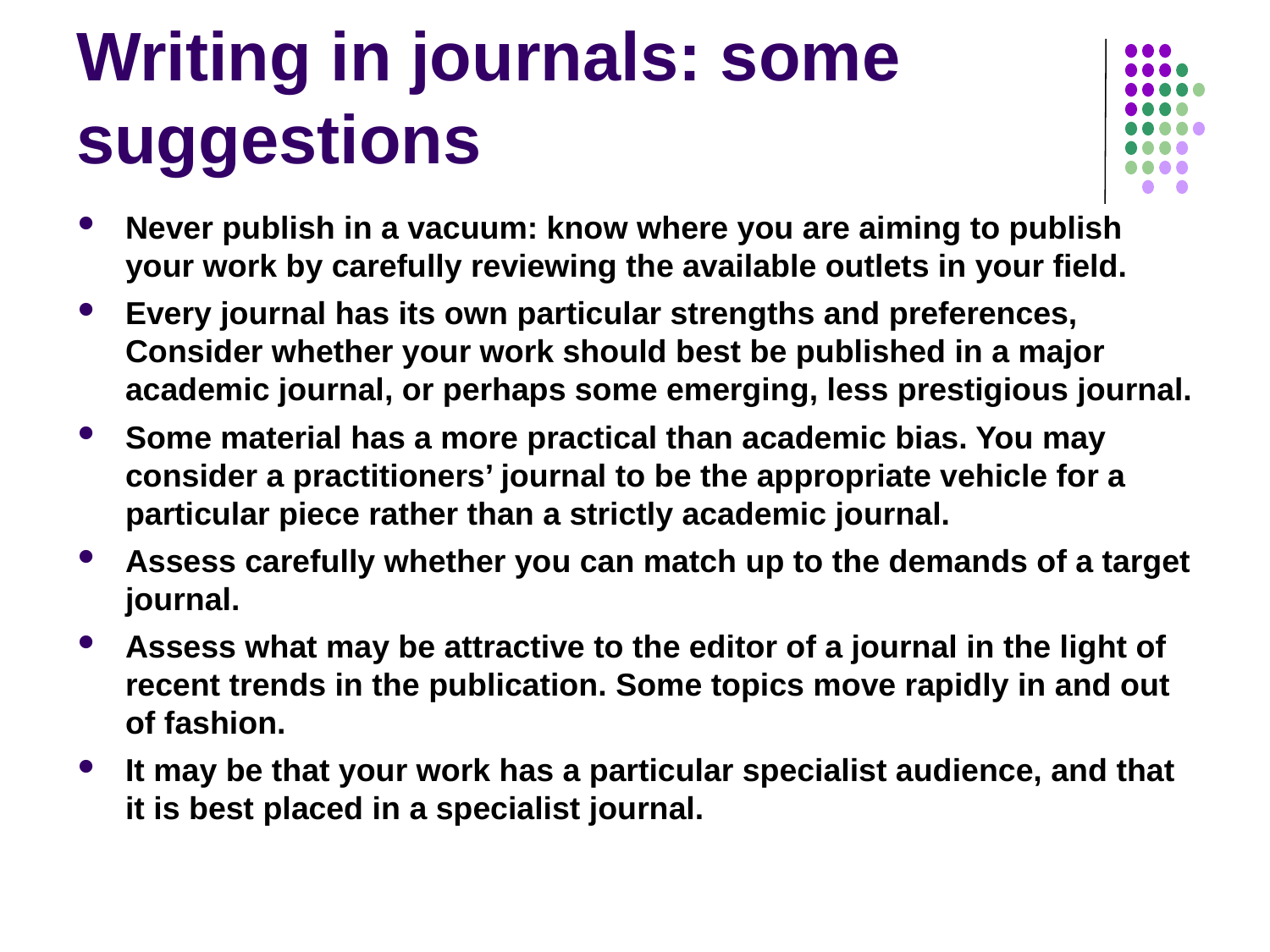

# Writing in journals: some suggestions
Never publish in a vacuum: know where you are aiming to publish your work by carefully reviewing the available outlets in your field.
Every journal has its own particular strengths and preferences, Consider whether your work should best be published in a major academic journal, or perhaps some emerging, less prestigious journal.
Some material has a more practical than academic bias. You may consider a practitioners’ journal to be the appropriate vehicle for a particular piece rather than a strictly academic journal.
Assess carefully whether you can match up to the demands of a target journal.
Assess what may be attractive to the editor of a journal in the light of recent trends in the publication. Some topics move rapidly in and out of fashion.
It may be that your work has a particular specialist audience, and that it is best placed in a specialist journal.